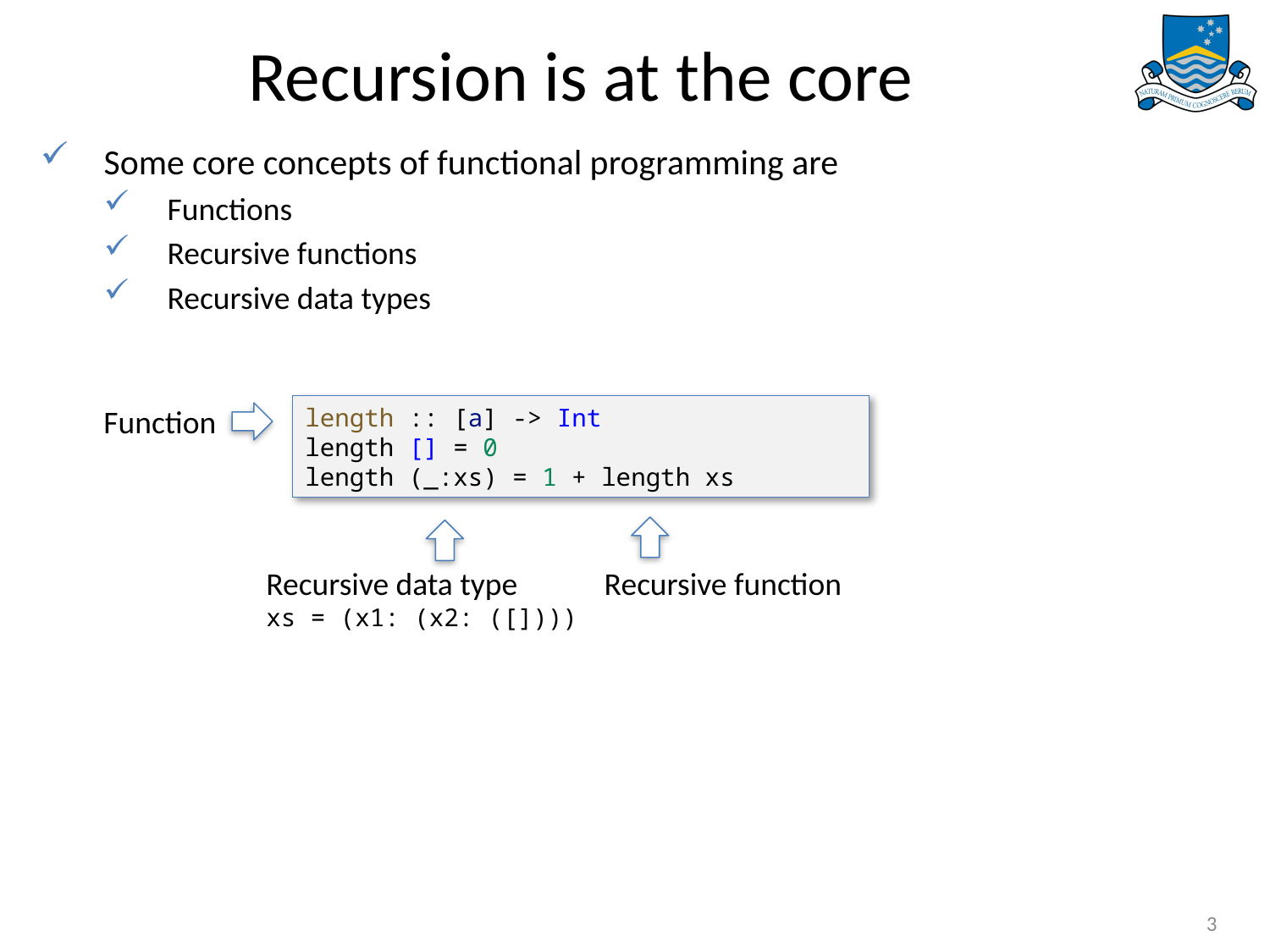

# Recursion is at the core
Some core concepts of functional programming are
Functions
Recursive functions
Recursive data types
Function
length :: [a] -> Int
length [] = 0
length (_:xs) = 1 + length xs

Recursive function
Recursive data type
xs = (x1: (x2: ([])))
3